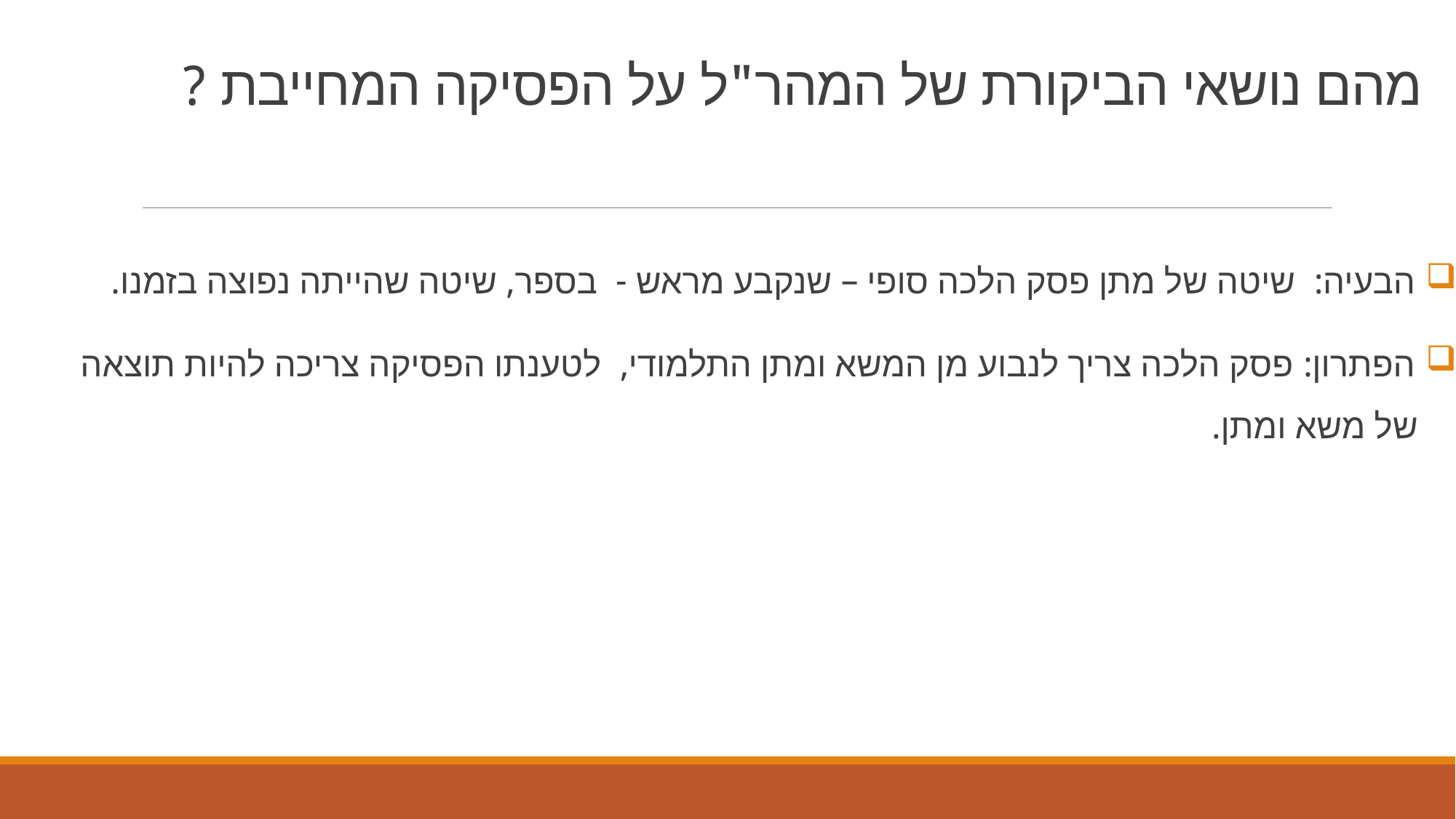

# מהם נושאי הביקורת של המהר"ל על הפסיקה המחייבת ?
 הבעיה:  שיטה של מתן פסק הלכה סופי – שנקבע מראש -  בספר, שיטה שהייתה נפוצה בזמנו.
 הפתרון: פסק הלכה צריך לנבוע מן המשא ומתן התלמודי,  לטענתו הפסיקה צריכה להיות תוצאה
   של משא ומתן.